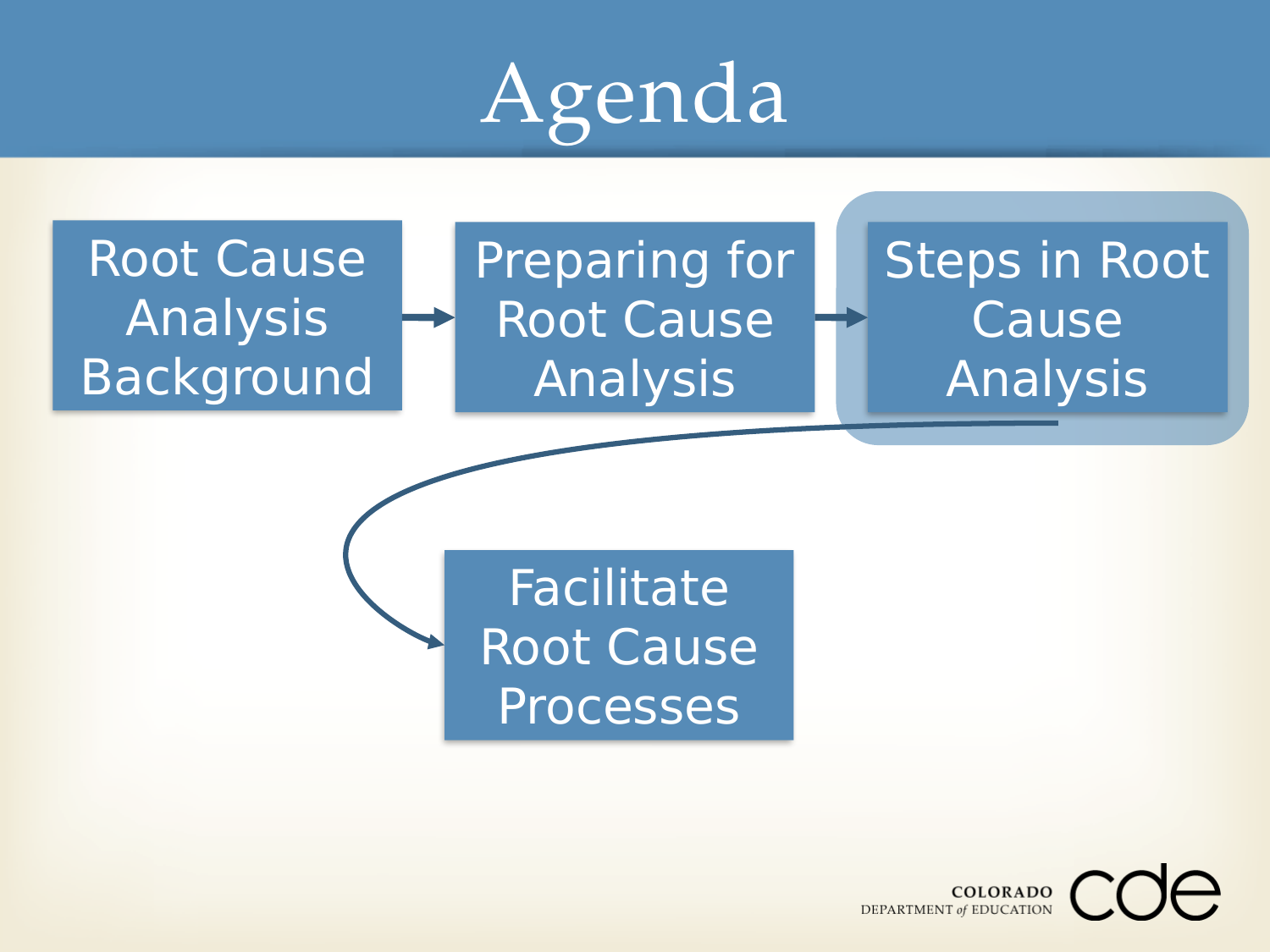

# Agenda

Root Cause Analysis Background
Preparing for
Root Cause Analysis
Steps in Root Cause Analysis
Facilitate Root Cause Processes